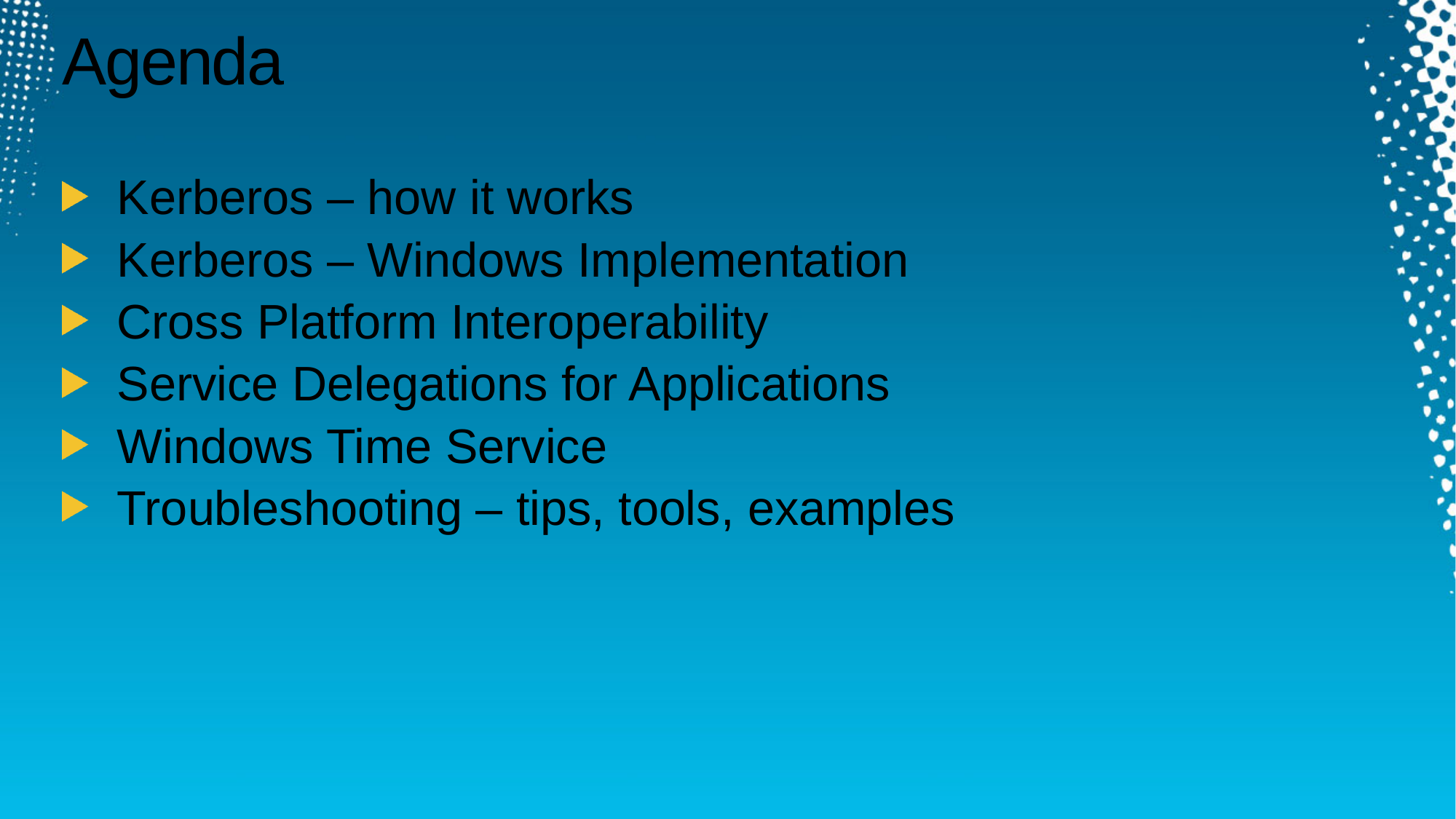

# Agenda
Kerberos – how it works
Kerberos – Windows Implementation
Cross Platform Interoperability
Service Delegations for Applications
Windows Time Service
Troubleshooting – tips, tools, examples